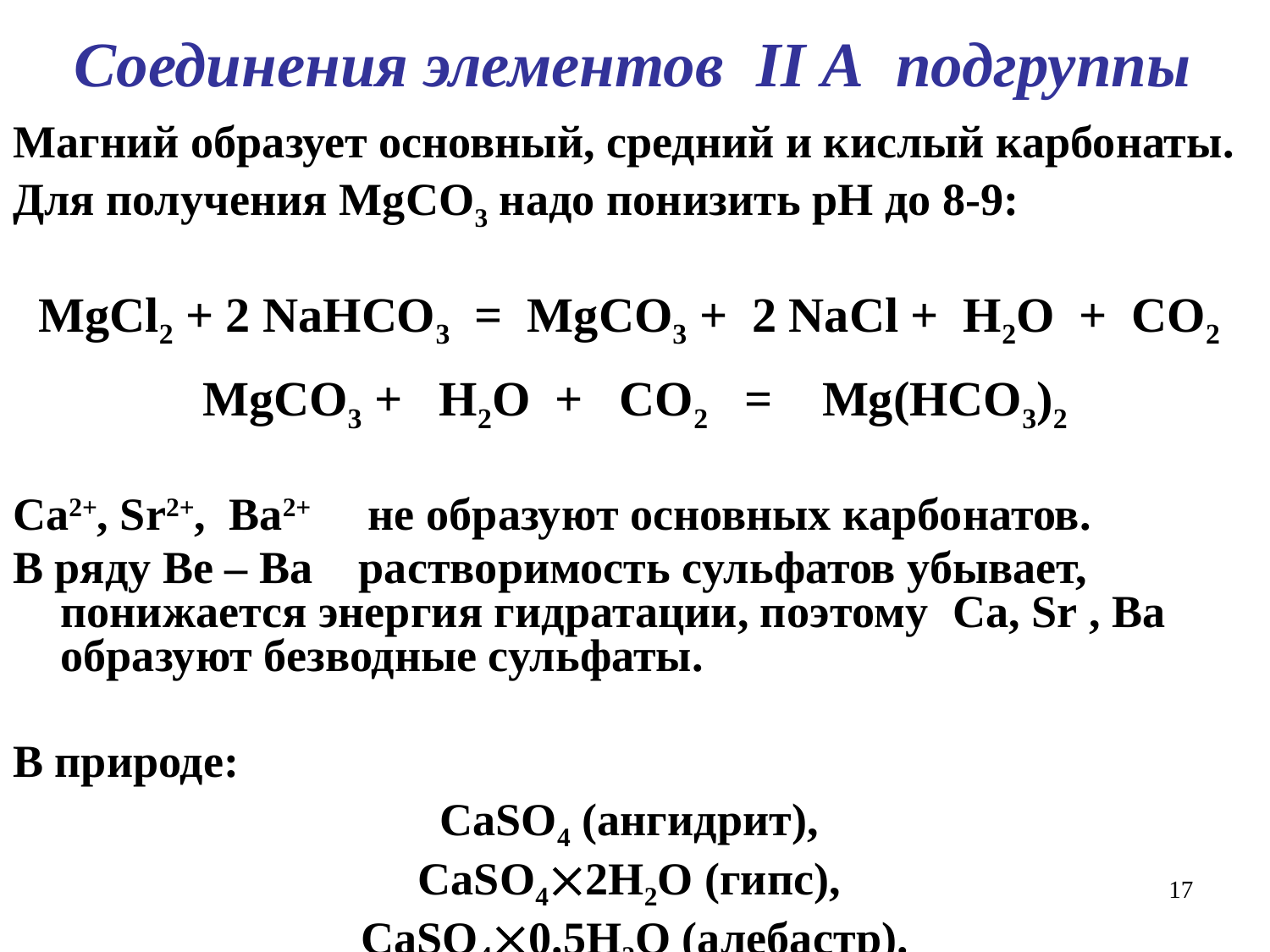

Соединения элементов  II А  подгруппы
Магний образует основный, средний и кислый карбонаты.
Для получения MgCO3 надо понизить рН до 8-9:

MgCl2 + 2 NaHCO3  =  MgCO3 +  2 NaCl +  H2O  +  CO2

MgCO3 +   H2O  +   CO2   =    Mg(HCO3)2

Ca2+, Sr2+,  Ba2+     не образуют основных карбонатов.
В ряду Ве – Ва    растворимость сульфатов убывает, понижается энергия гидратации, поэтому  Ca, Sr , Ba  образуют безводные сульфаты.

В природе:
CaSO4 (ангидрит),
CaSO4×2H2O (гипс),
CaSO4×0.5H2O (алебастр).
17